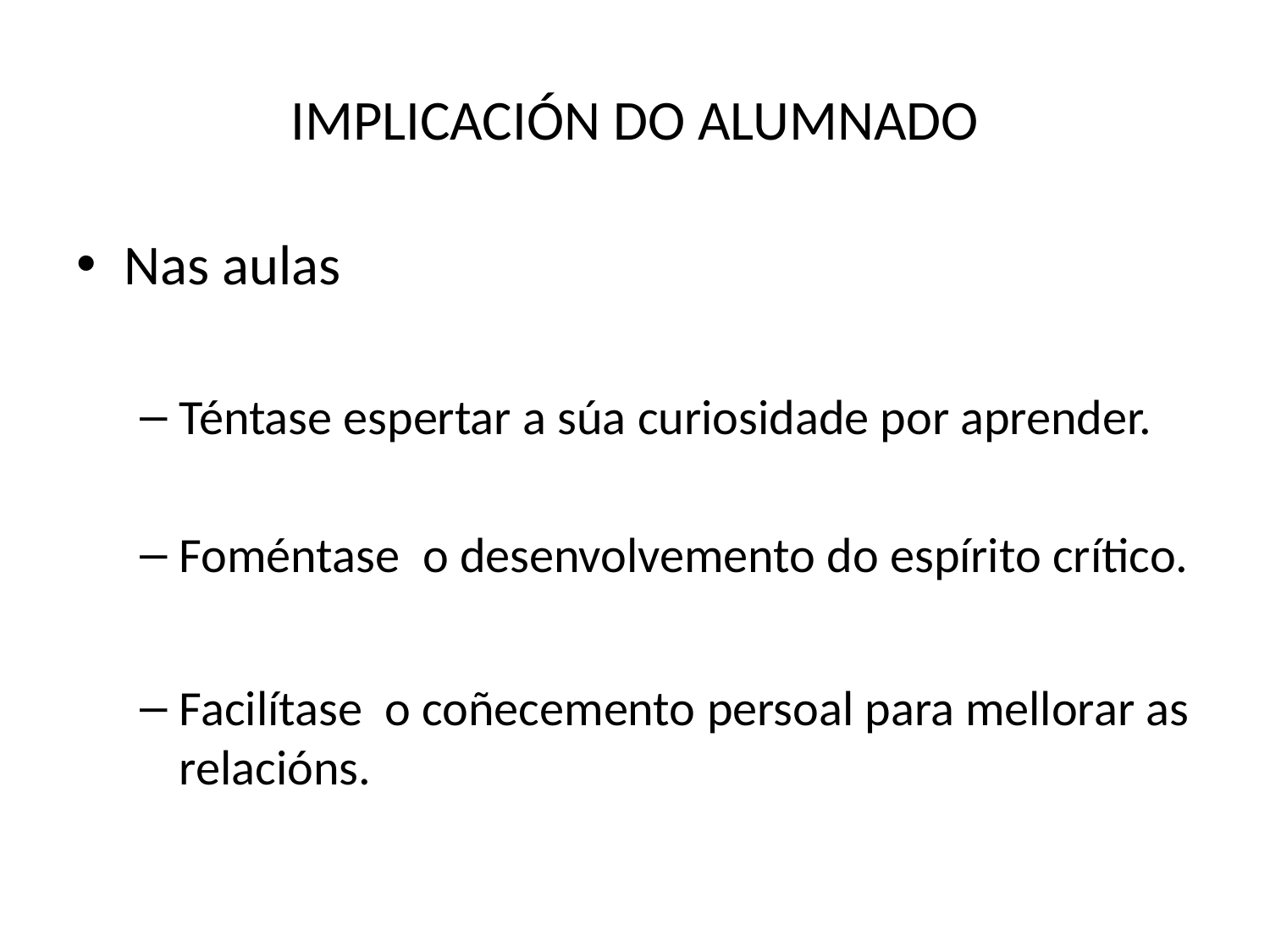

# IMPLICACIÓN DO ALUMNADO
Nas aulas

Téntase espertar a súa curiosidade por aprender.

Foméntase  o desenvolvemento do espírito crítico.

Facilítase  o coñecemento persoal para mellorar as relacións.